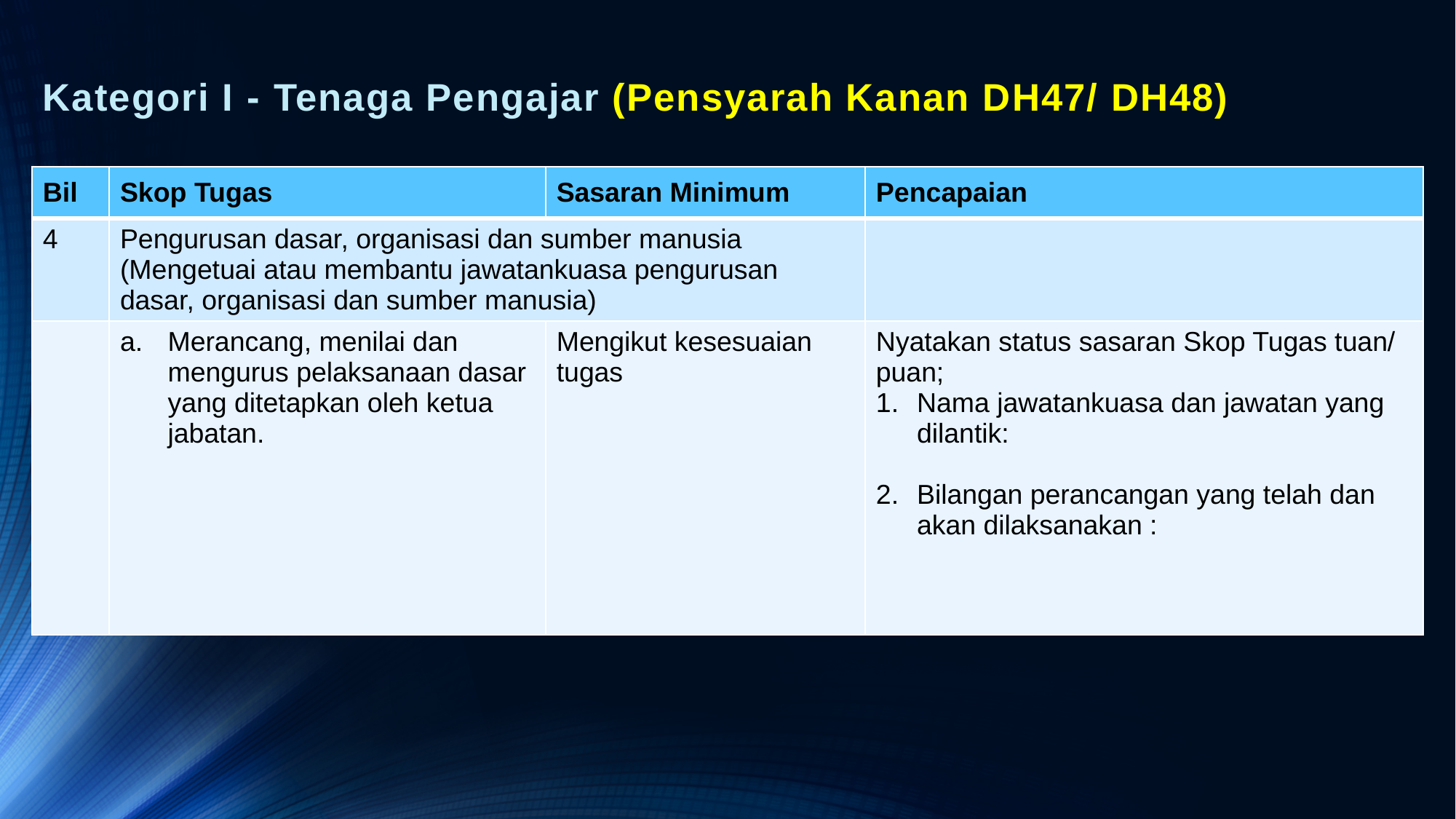

# Kategori I - Tenaga Pengajar (Pensyarah Kanan DH47/ DH48)
| Bil | Skop Tugas | Sasaran Minimum | Pencapaian |
| --- | --- | --- | --- |
| 4 | Pengurusan dasar, organisasi dan sumber manusia (Mengetuai atau membantu jawatankuasa pengurusan dasar, organisasi dan sumber manusia) |  |  |
|  | Merancang, menilai dan mengurus pelaksanaan dasar yang ditetapkan oleh ketua jabatan. | Mengikut kesesuaian tugas | Nyatakan status sasaran Skop Tugas tuan/ puan; Nama jawatankuasa dan jawatan yang dilantik: Bilangan perancangan yang telah dan akan dilaksanakan : |